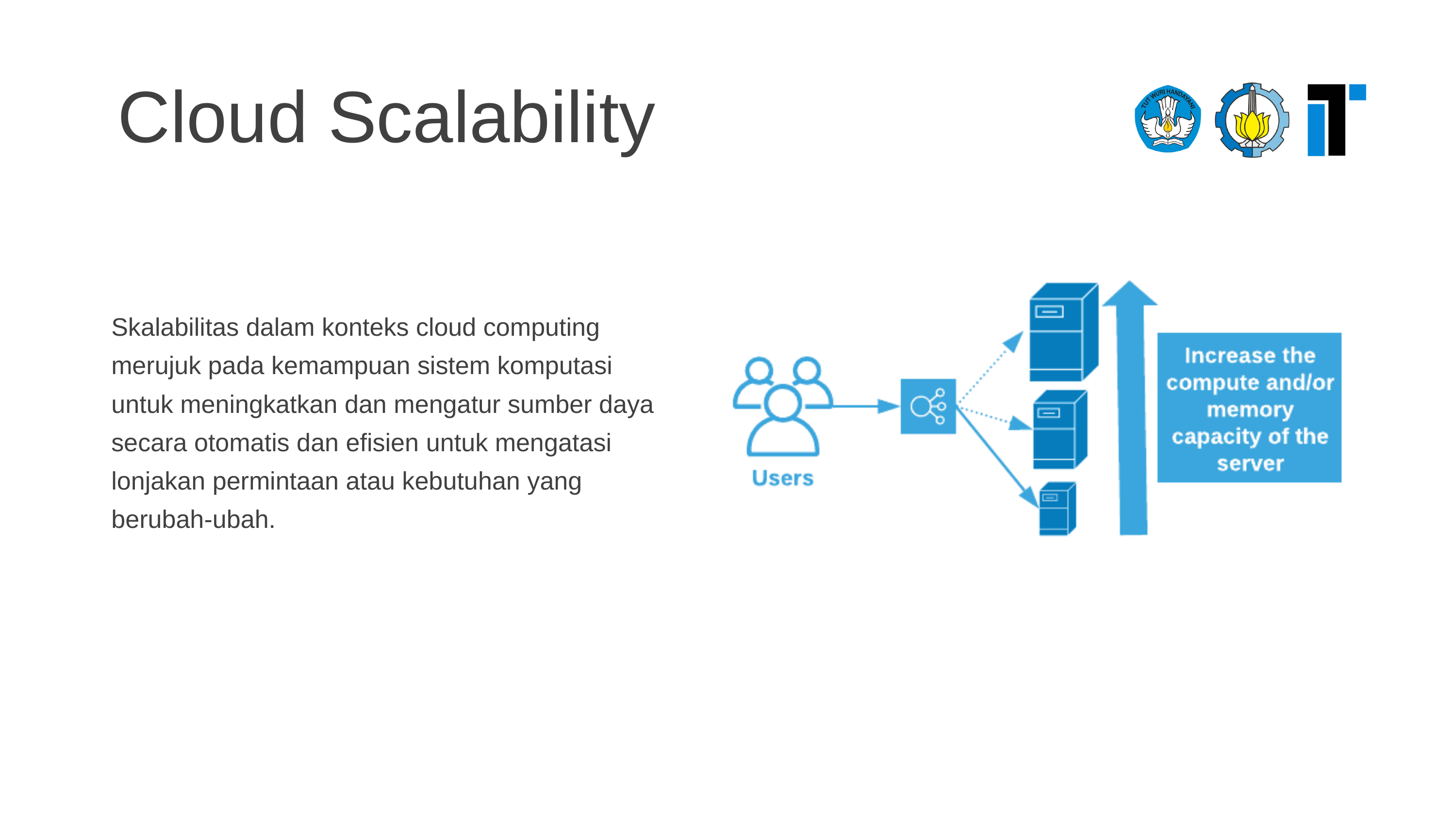

Cloud Scalability

Skalabilitas dalam konteks cloud computing merujuk pada kemampuan sistem komputasi untuk meningkatkan dan mengatur sumber daya secara otomatis dan efisien untuk mengatasi lonjakan permintaan atau kebutuhan yang berubah-ubah.